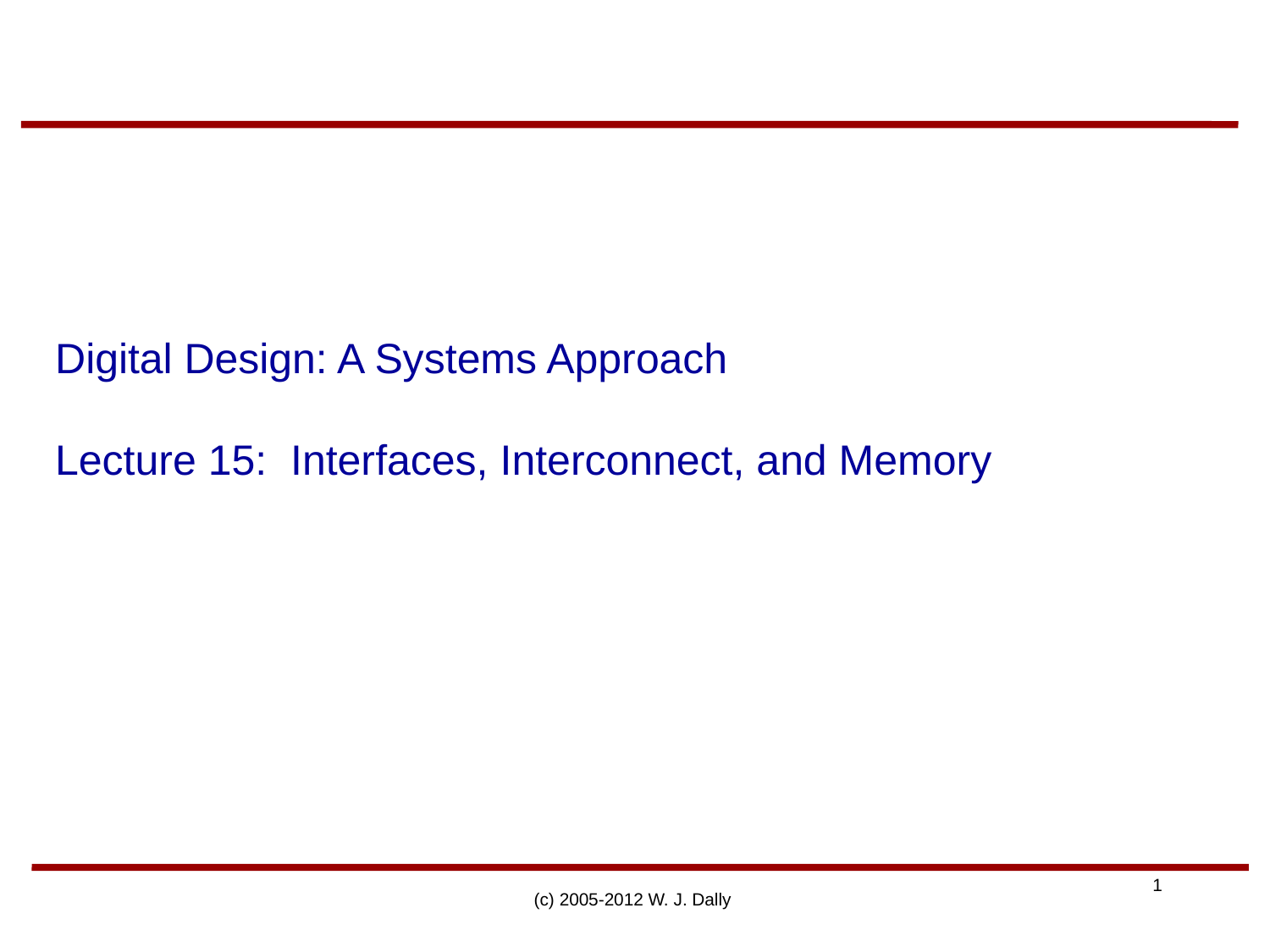

# Digital Design: A Systems Approach Lecture 15:  Interfaces, Interconnect, and Memory
(c) 2005-2012 W. J. Dally